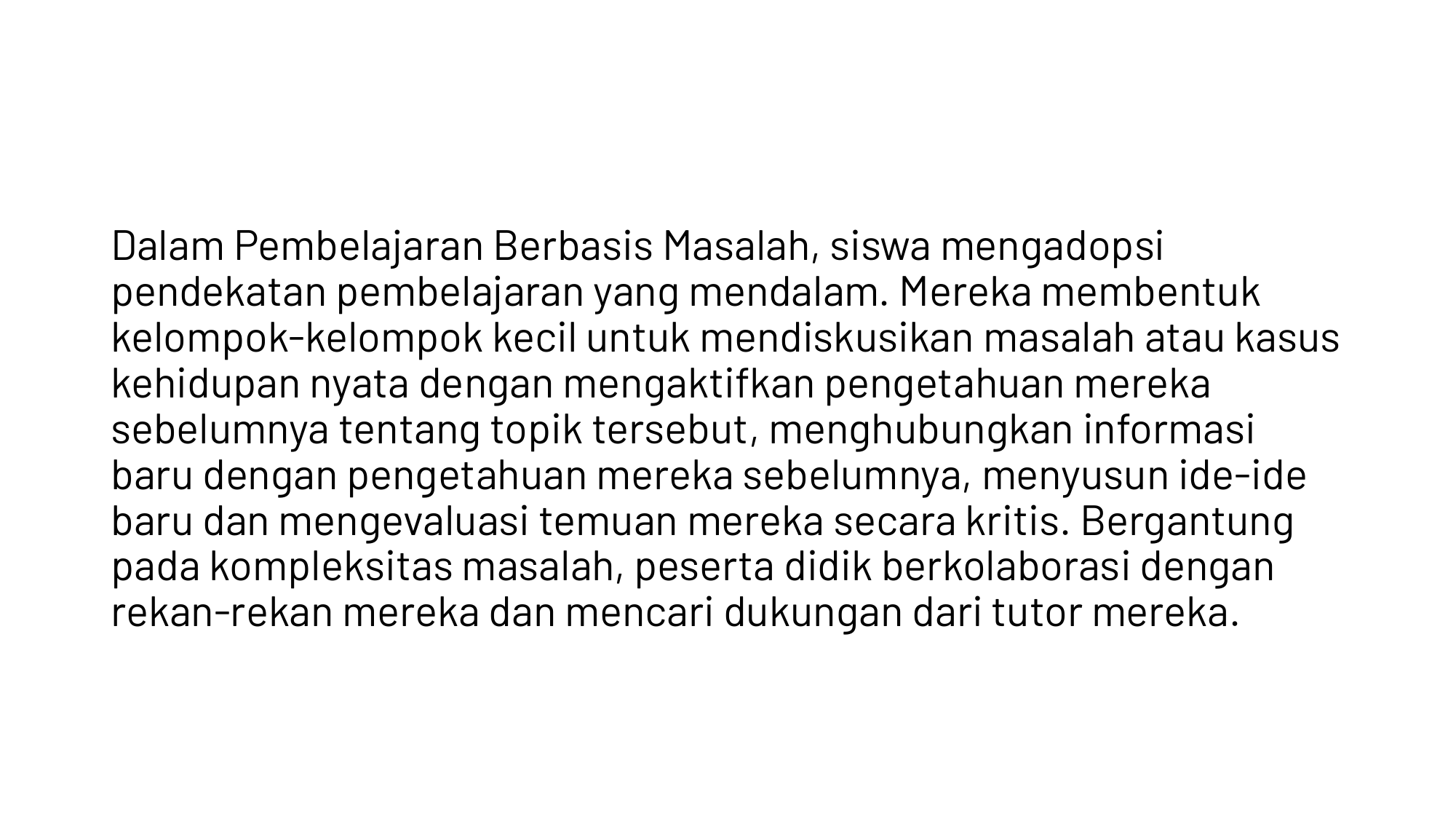

#
Dalam Pembelajaran Berbasis Masalah, siswa mengadopsi pendekatan pembelajaran yang mendalam. Mereka membentuk kelompok-kelompok kecil untuk mendiskusikan masalah atau kasus kehidupan nyata dengan mengaktifkan pengetahuan mereka sebelumnya tentang topik tersebut, menghubungkan informasi baru dengan pengetahuan mereka sebelumnya, menyusun ide-ide baru dan mengevaluasi temuan mereka secara kritis. Bergantung pada kompleksitas masalah, peserta didik berkolaborasi dengan rekan-rekan mereka dan mencari dukungan dari tutor mereka.